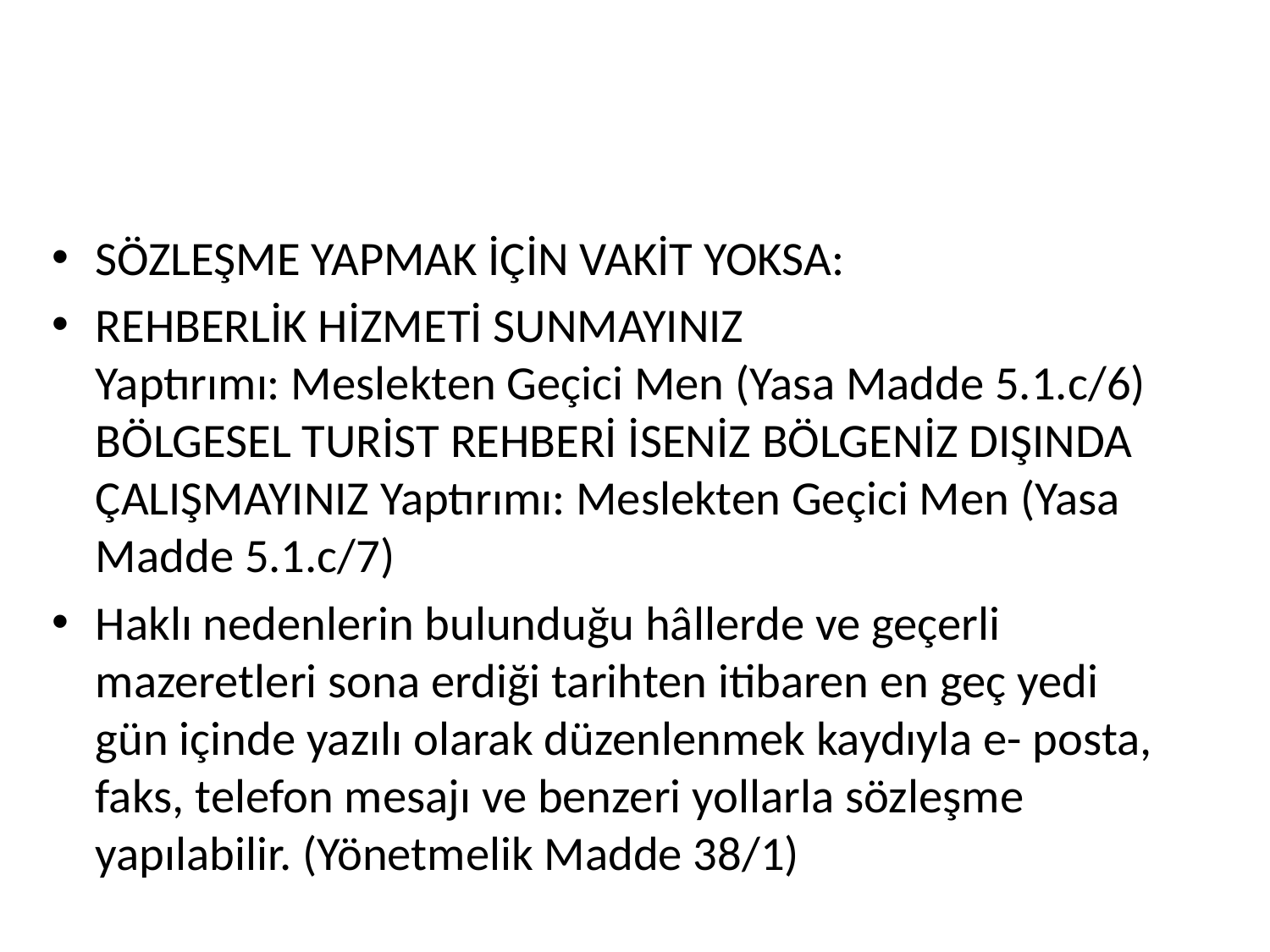

#
SÖZLEŞME YAPMAK İÇİN VAKİT YOKSA:
REHBERLİK HİZMETİ SUNMAYINIZ
Yaptırımı: Meslekten Geçici Men (Yasa Madde 5.1.c/6) BÖLGESEL TURİST REHBERİ İSENİZ BÖLGENİZ DIŞINDA ÇALIŞMAYINIZ Yaptırımı: Meslekten Geçici Men (Yasa Madde 5.1.c/7)
Haklı nedenlerin bulunduğu hâllerde ve geçerli mazeretleri sona erdiği tarihten itibaren en geç yedi gün içinde yazılı olarak düzenlenmek kaydıyla e- posta, faks, telefon mesajı ve benzeri yollarla sözleşme yapılabilir. (Yönetmelik Madde 38/1)